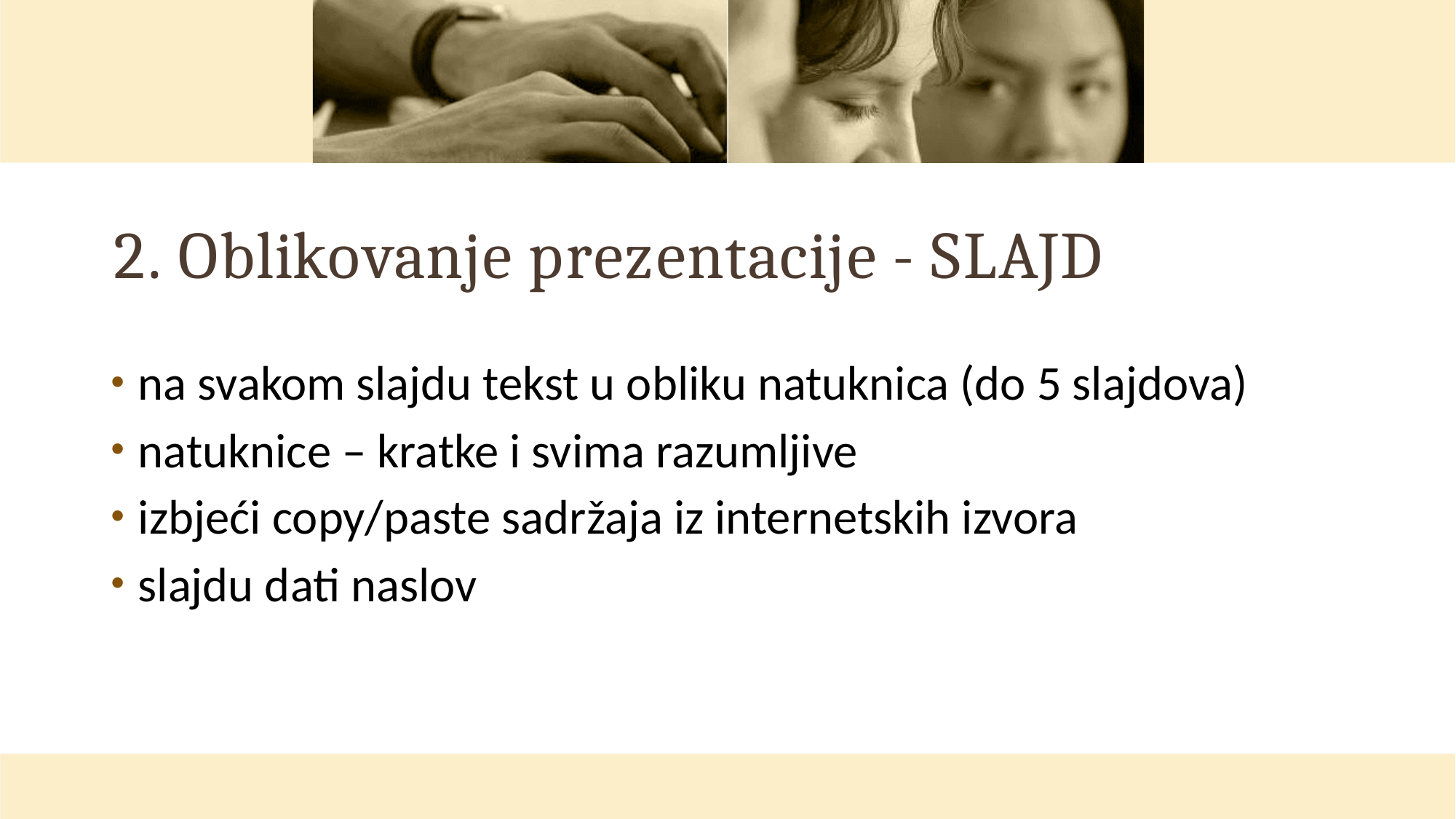

# 2. Oblikovanje prezentacije - SLAJD
na svakom slajdu tekst u obliku natuknica (do 5 slajdova)
natuknice – kratke i svima razumljive
izbjeći copy/paste sadržaja iz internetskih izvora
slajdu dati naslov